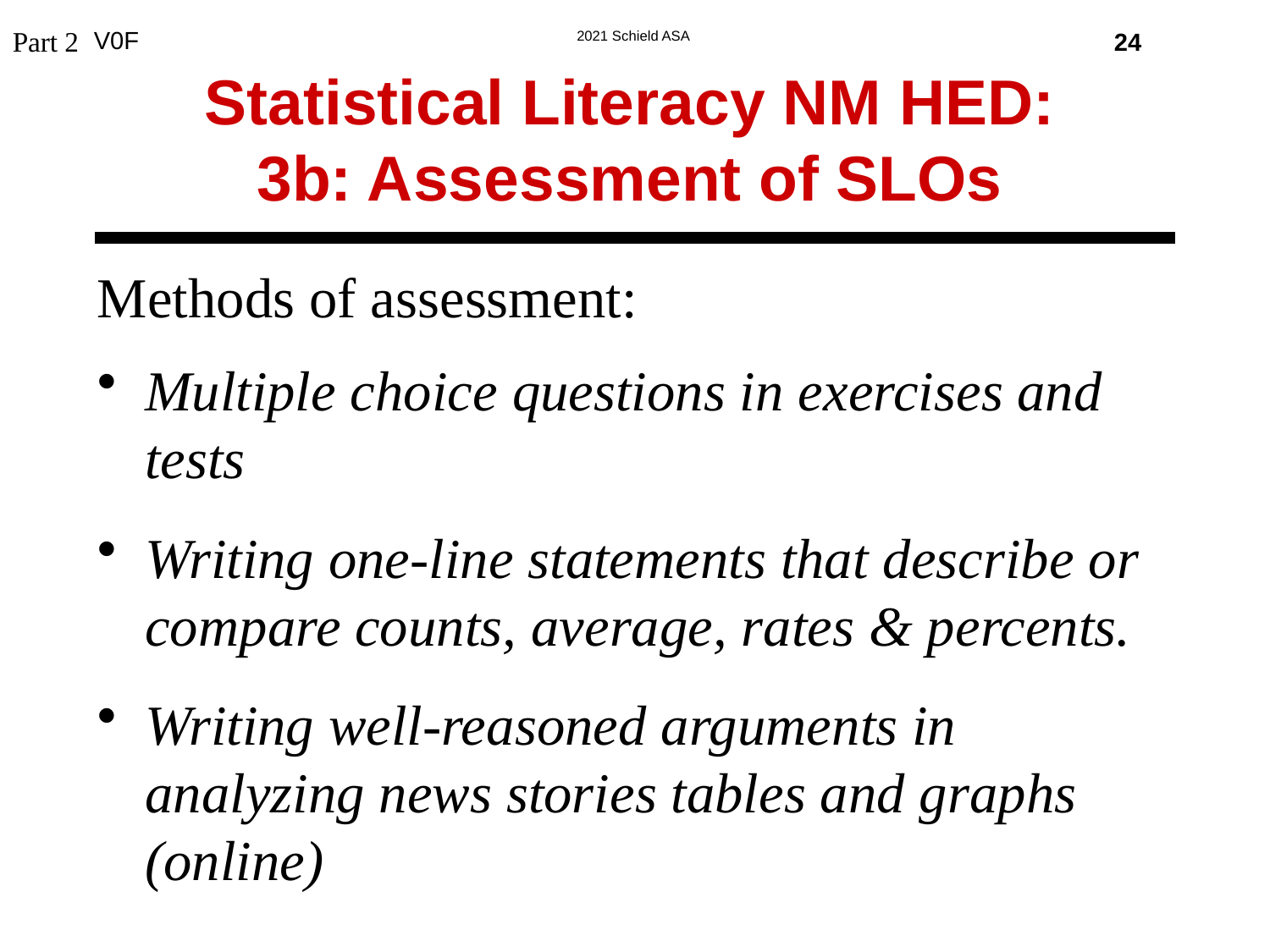

24
Part 2
# Statistical Literacy NM HED: 3b: Assessment of SLOs
Methods of assessment:

Multiple choice questions in exercises and tests
Writing one-line statements that describe or compare counts, average, rates & percents.
Writing well-reasoned arguments in analyzing news stories tables and graphs (online)